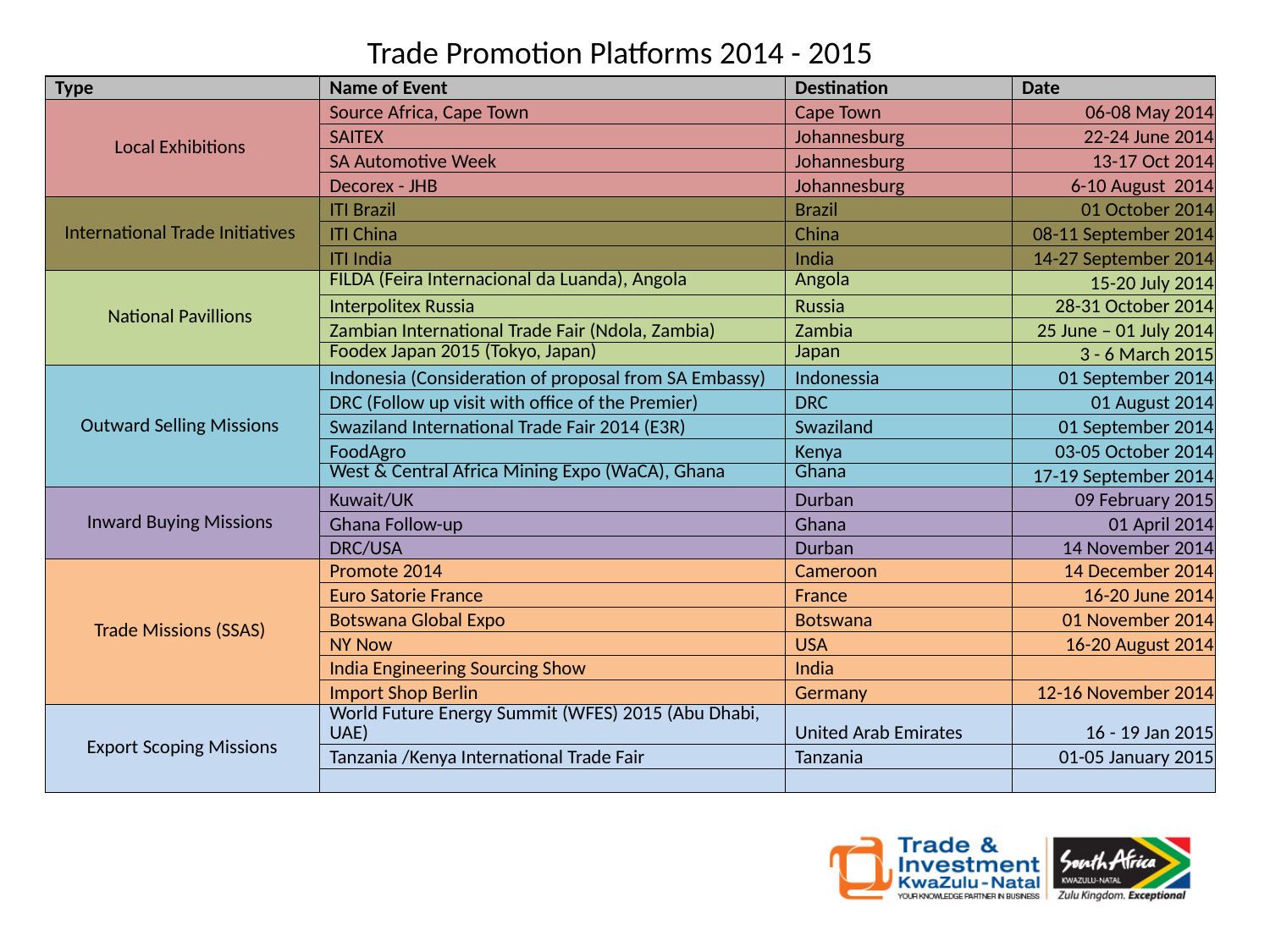

Trade Promotion Platforms 2014 - 2015
| Type | Name of Event | Destination | Date |
| --- | --- | --- | --- |
| Local Exhibitions | Source Africa, Cape Town | Cape Town | 06-08 May 2014 |
|  | SAITEX | Johannesburg | 22-24 June 2014 |
|  | SA Automotive Week | Johannesburg | 13-17 Oct 2014 |
|  | Decorex - JHB | Johannesburg | 6-10 August 2014 |
| International Trade Initiatives | ITI Brazil | Brazil | 01 October 2014 |
|  | ITI China | China | 08-11 September 2014 |
|  | ITI India | India | 14-27 September 2014 |
| National Pavillions | FILDA (Feira Internacional da Luanda), Angola | Angola | 15-20 July 2014 |
|  | Interpolitex Russia | Russia | 28-31 October 2014 |
|  | Zambian International Trade Fair (Ndola, Zambia) | Zambia | 25 June – 01 July 2014 |
|  | Foodex Japan 2015 (Tokyo, Japan) | Japan | 3 - 6 March 2015 |
| Outward Selling Missions | Indonesia (Consideration of proposal from SA Embassy) | Indonessia | 01 September 2014 |
|  | DRC (Follow up visit with office of the Premier) | DRC | 01 August 2014 |
|  | Swaziland International Trade Fair 2014 (E3R) | Swaziland | 01 September 2014 |
|  | FoodAgro | Kenya | 03-05 October 2014 |
|  | West & Central Africa Mining Expo (WaCA), Ghana | Ghana | 17-19 September 2014 |
| Inward Buying Missions | Kuwait/UK | Durban | 09 February 2015 |
|  | Ghana Follow-up | Ghana | 01 April 2014 |
|  | DRC/USA | Durban | 14 November 2014 |
| Trade Missions (SSAS) | Promote 2014 | Cameroon | 14 December 2014 |
|  | Euro Satorie France | France | 16-20 June 2014 |
|  | Botswana Global Expo | Botswana | 01 November 2014 |
|  | NY Now | USA | 16-20 August 2014 |
|  | India Engineering Sourcing Show | India |  |
|  | Import Shop Berlin | Germany | 12-16 November 2014 |
| Export Scoping Missions | World Future Energy Summit (WFES) 2015 (Abu Dhabi, UAE) | United Arab Emirates | 16 - 19 Jan 2015 |
|  | Tanzania /Kenya International Trade Fair | Tanzania | 01-05 January 2015 |
|  |  |  |  |